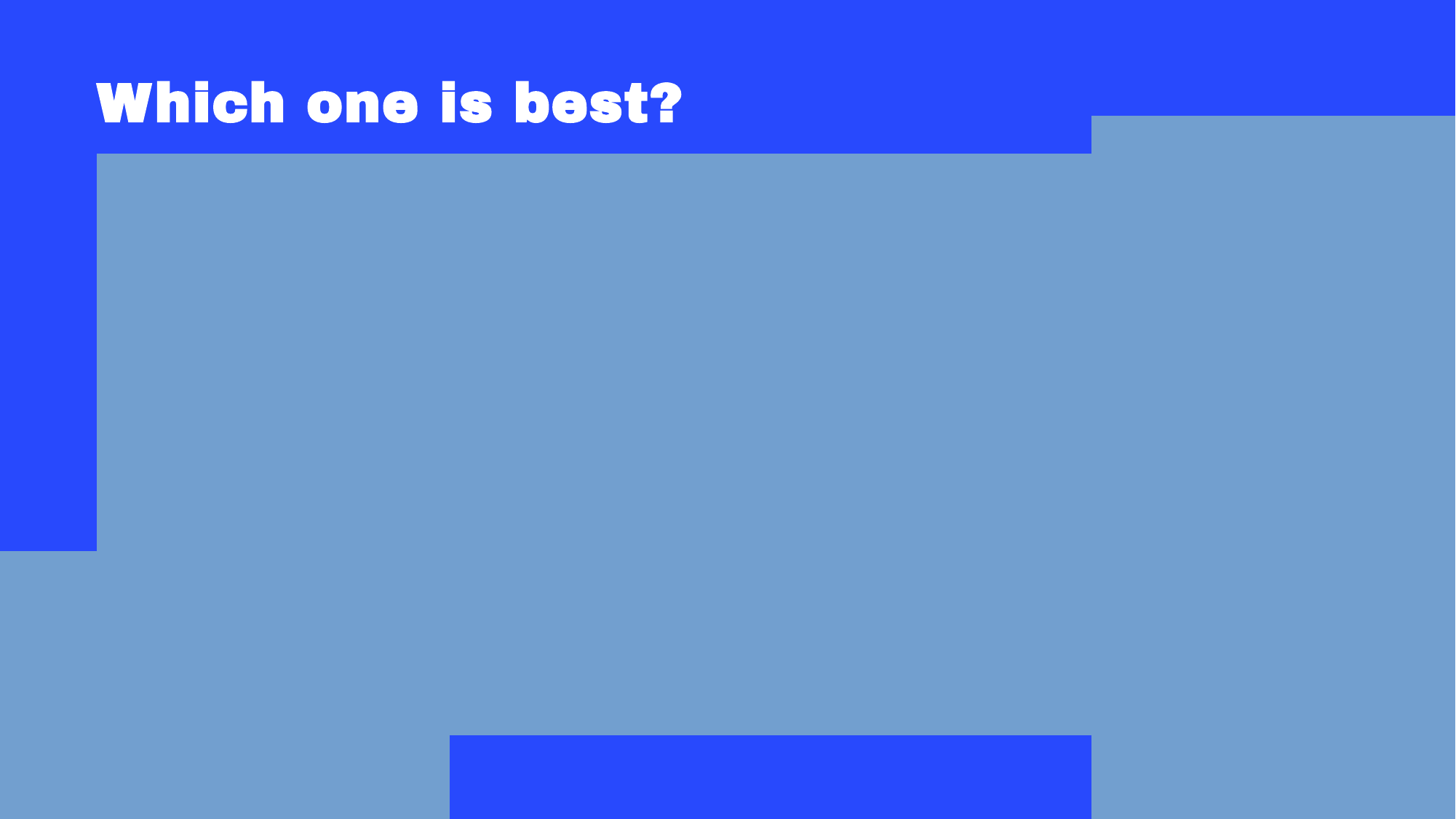

# Which one is best?
There’s no single winner – it depends on your health plan, your spending habits, and what long term savings goals you have.

Just remember:
Always estimate carefully with FSAs to avoid forfeiting funds
Use HSA funds strategically – pay now, reimburse later for a tax-free windfall
Track your qualified expenses – documentation matters
When possible, maximize your HSA to create a robust IRA for healthcare expenses